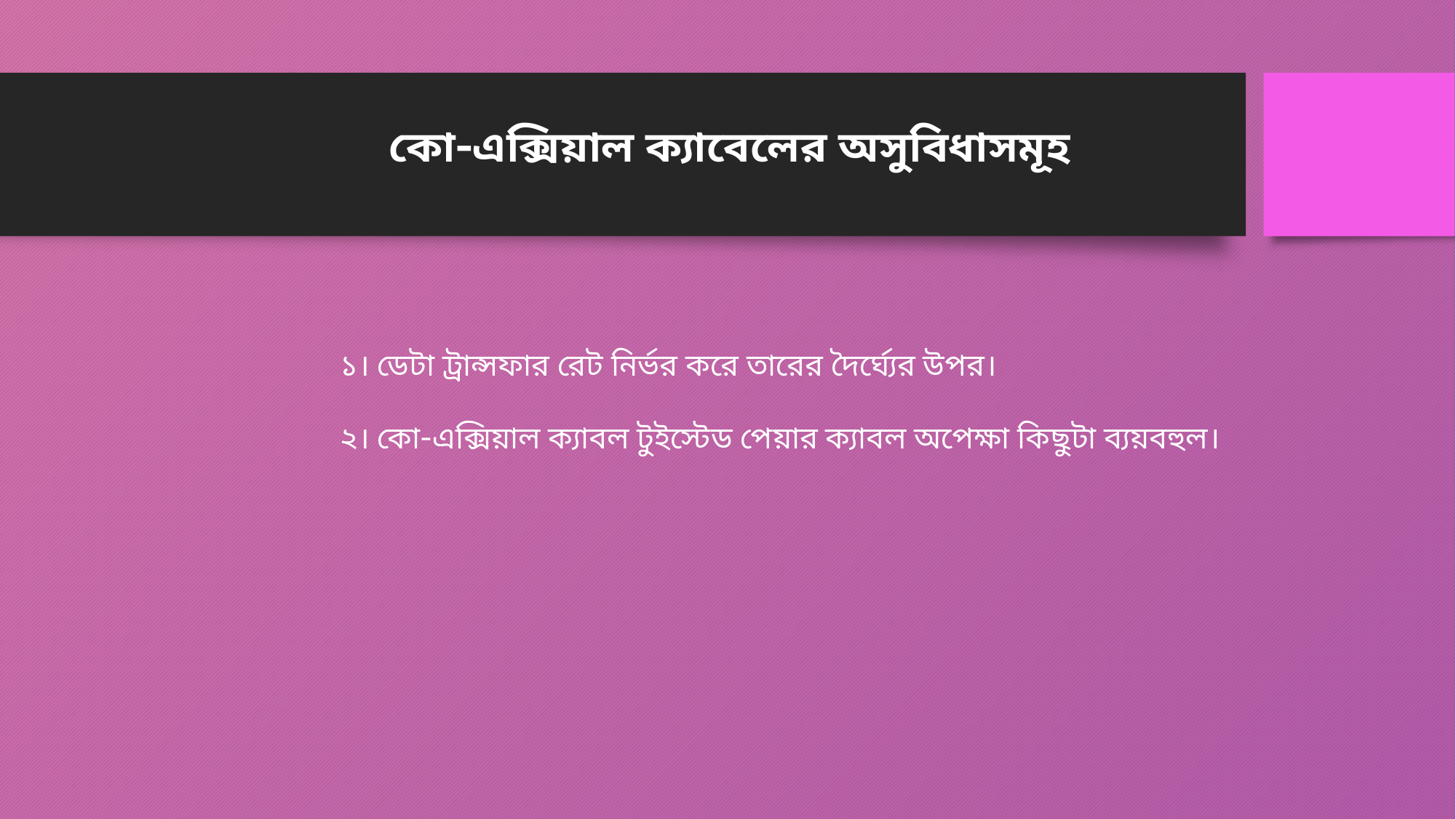

কো-এক্সিয়াল ক্যাবেলের অসুবিধাসমূহ

১। ডেটা ট্রান্সফার রেট নির্ভর করে তারের দৈর্ঘ্যের উপর।

২। কো-এক্সিয়াল ক্যাবল টুইস্টেড পেয়ার ক্যাবল অপেক্ষা কিছুটা ব্যয়বহুল।